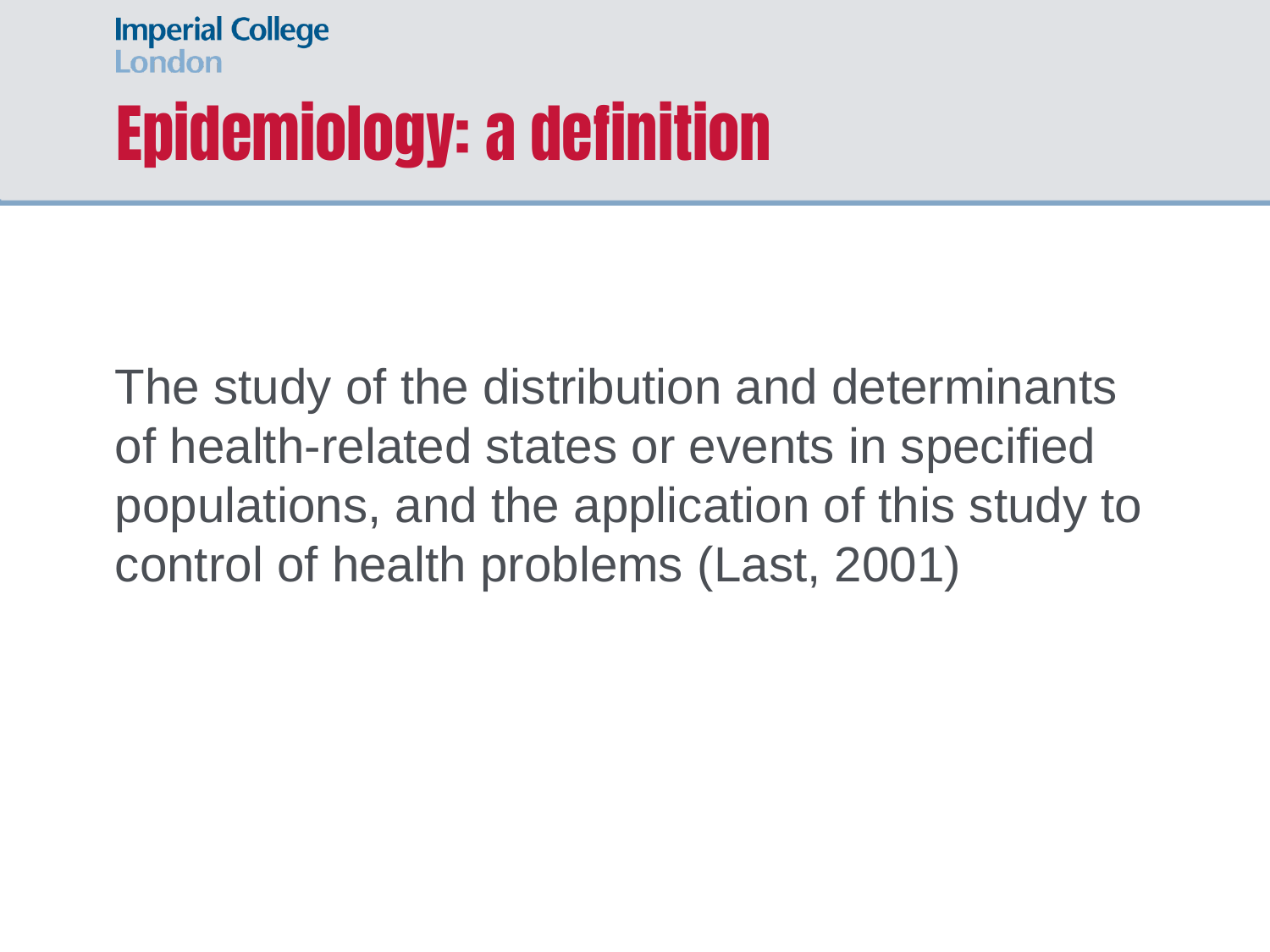

# Epidemiology: a definition

The study of the distribution and determinants of health-related states or events in specified populations, and the application of this study to control of health problems (Last, 2001)